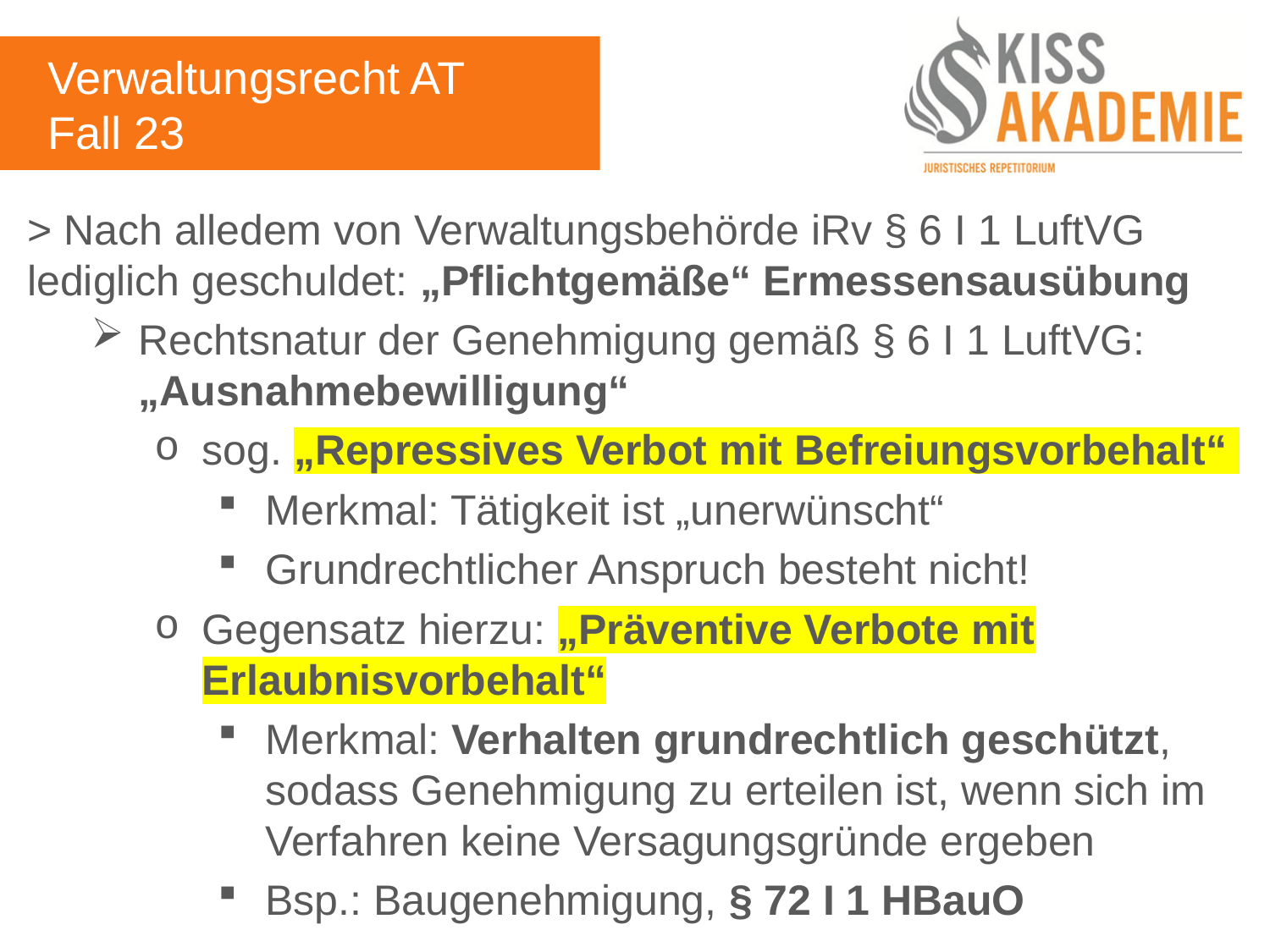

Verwaltungsrecht AT
Fall 23
> Nach alledem von Verwaltungsbehörde iRv § 6 I 1 LuftVG lediglich geschuldet: „Pflichtgemäße“ Ermessensausübung
Rechtsnatur der Genehmigung gemäß § 6 I 1 LuftVG: „Ausnahmebewilligung“
sog. „Repressives Verbot mit Befreiungsvorbehalt“
Merkmal: Tätigkeit ist „unerwünscht“
Grundrechtlicher Anspruch besteht nicht!
Gegensatz hierzu: „Präventive Verbote mit Erlaubnisvorbehalt“
Merkmal: Verhalten grundrechtlich geschützt, sodass Genehmigung zu erteilen ist, wenn sich im Verfahren keine Versagungsgründe ergeben
Bsp.: Baugenehmigung, § 72 I 1 HBauO